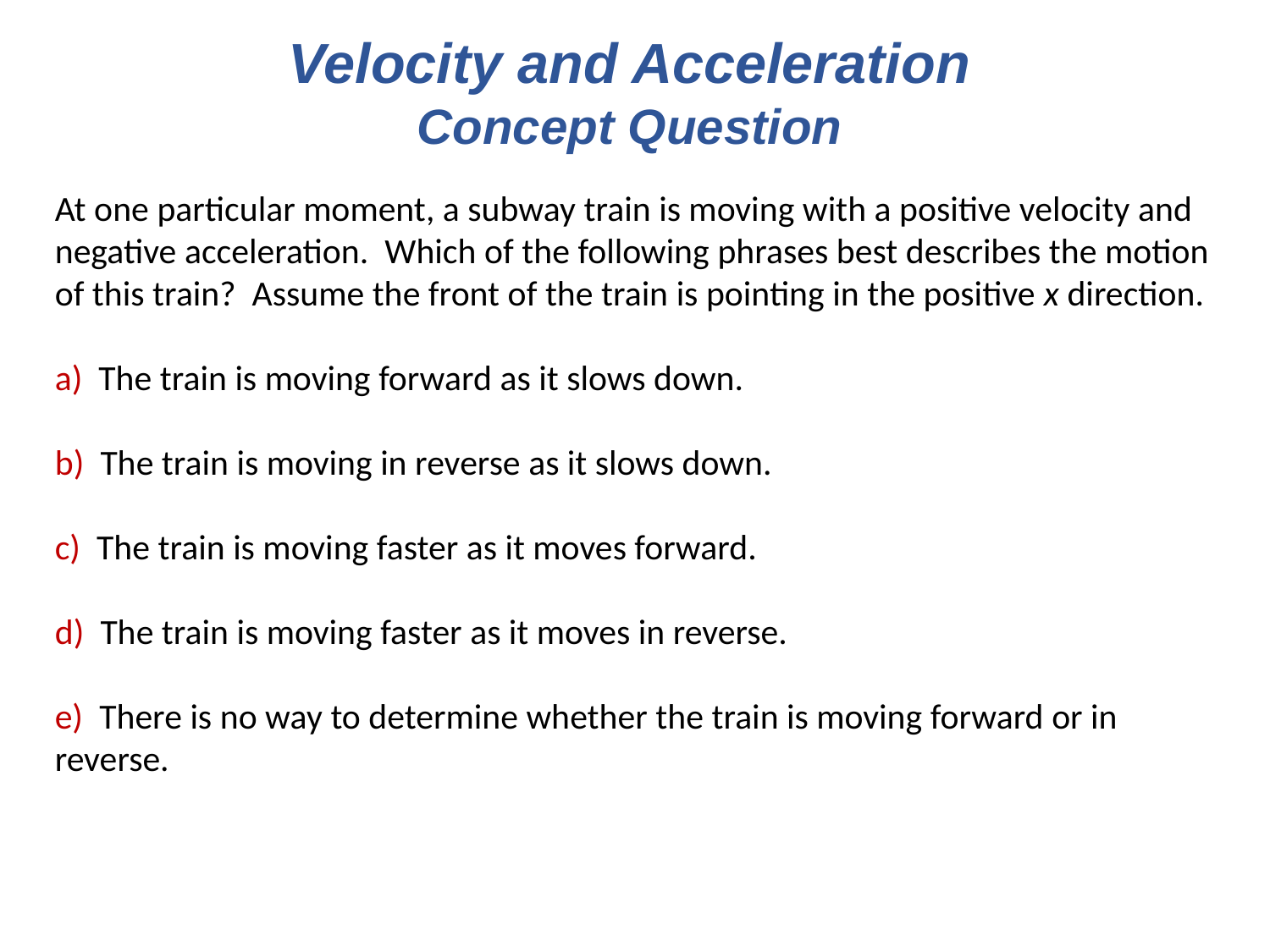

Velocity and Acceleration
Concept Question
At one particular moment, a subway train is moving with a positive velocity and negative acceleration.  Which of the following phrases best describes the motion of this train?  Assume the front of the train is pointing in the positive x direction.

a)  The train is moving forward as it slows down.

b)  The train is moving in reverse as it slows down.

c)  The train is moving faster as it moves forward.

d)  The train is moving faster as it moves in reverse.

e)  There is no way to determine whether the train is moving forward or in reverse.